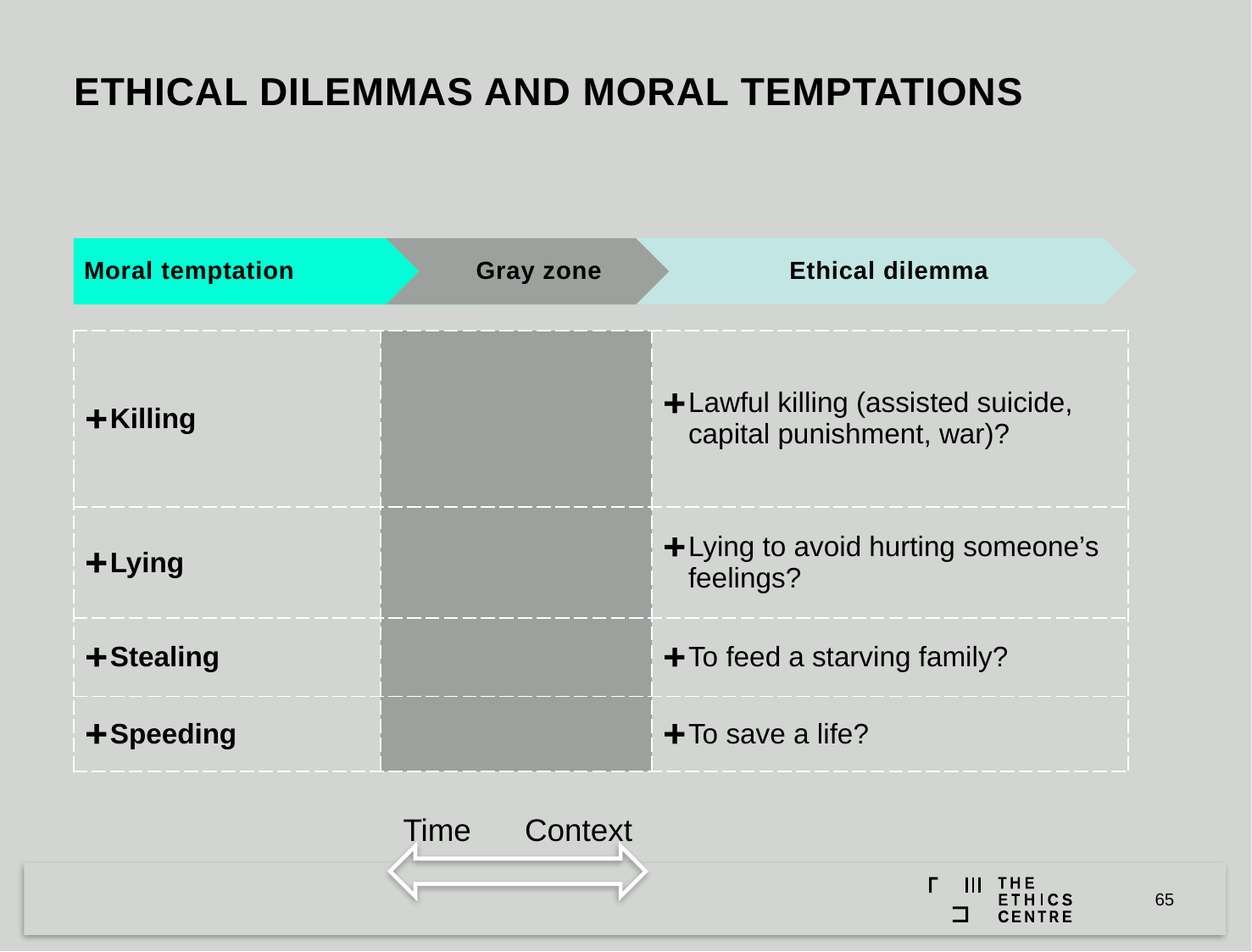

# Ethical dilemmas and moral temptations
Moral temptation
Gray zone
Ethical dilemma
| Killing |  | Lawful killing (assisted suicide, capital punishment, war)? |
| --- | --- | --- |
| Lying |  | Lying to avoid hurting someone’s feelings? |
| Stealing |  | To feed a starving family? |
| Speeding |  | To save a life? |
Time
Context